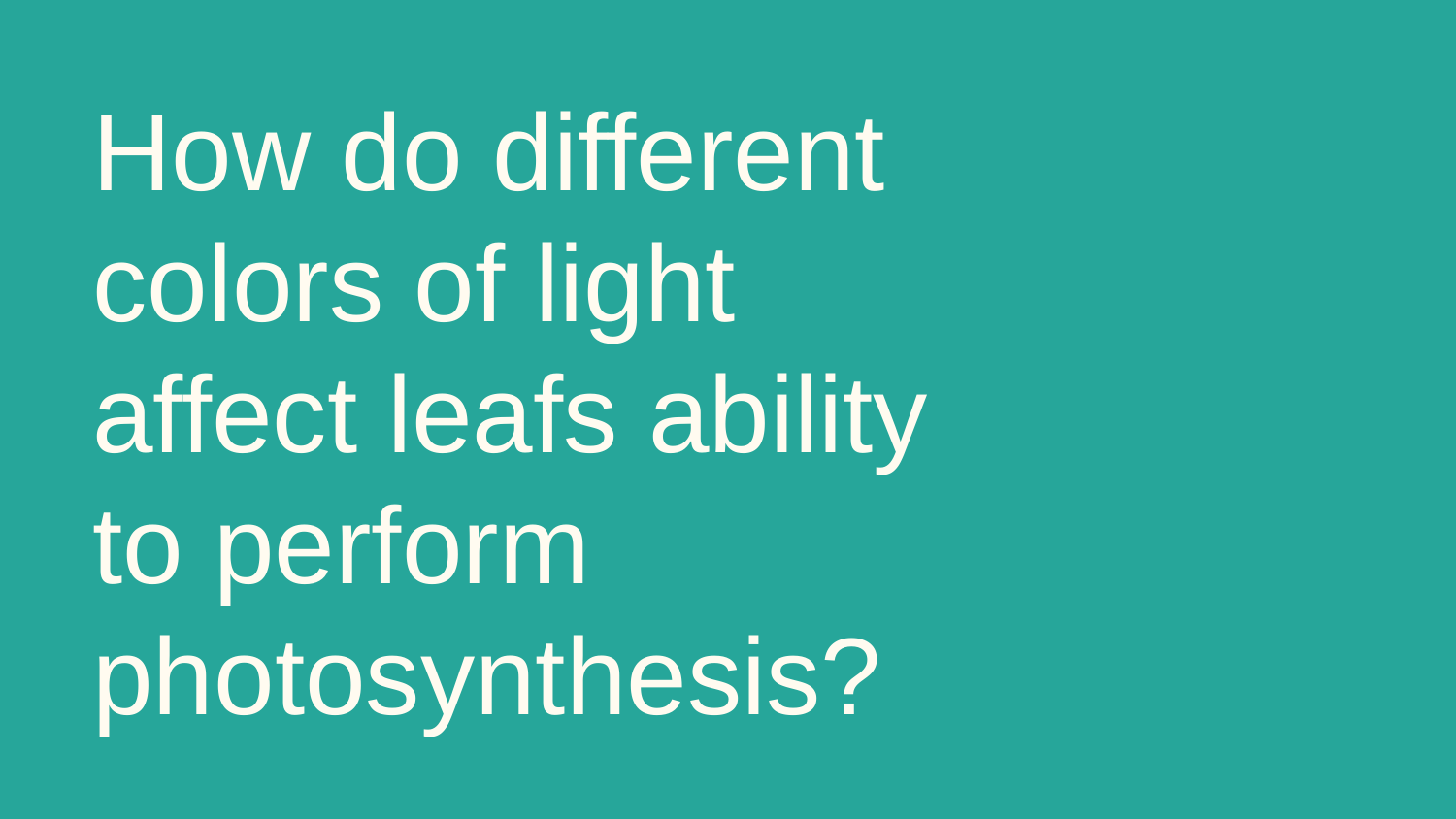

# How do different colors of light affect leafs ability to perform photosynthesis?